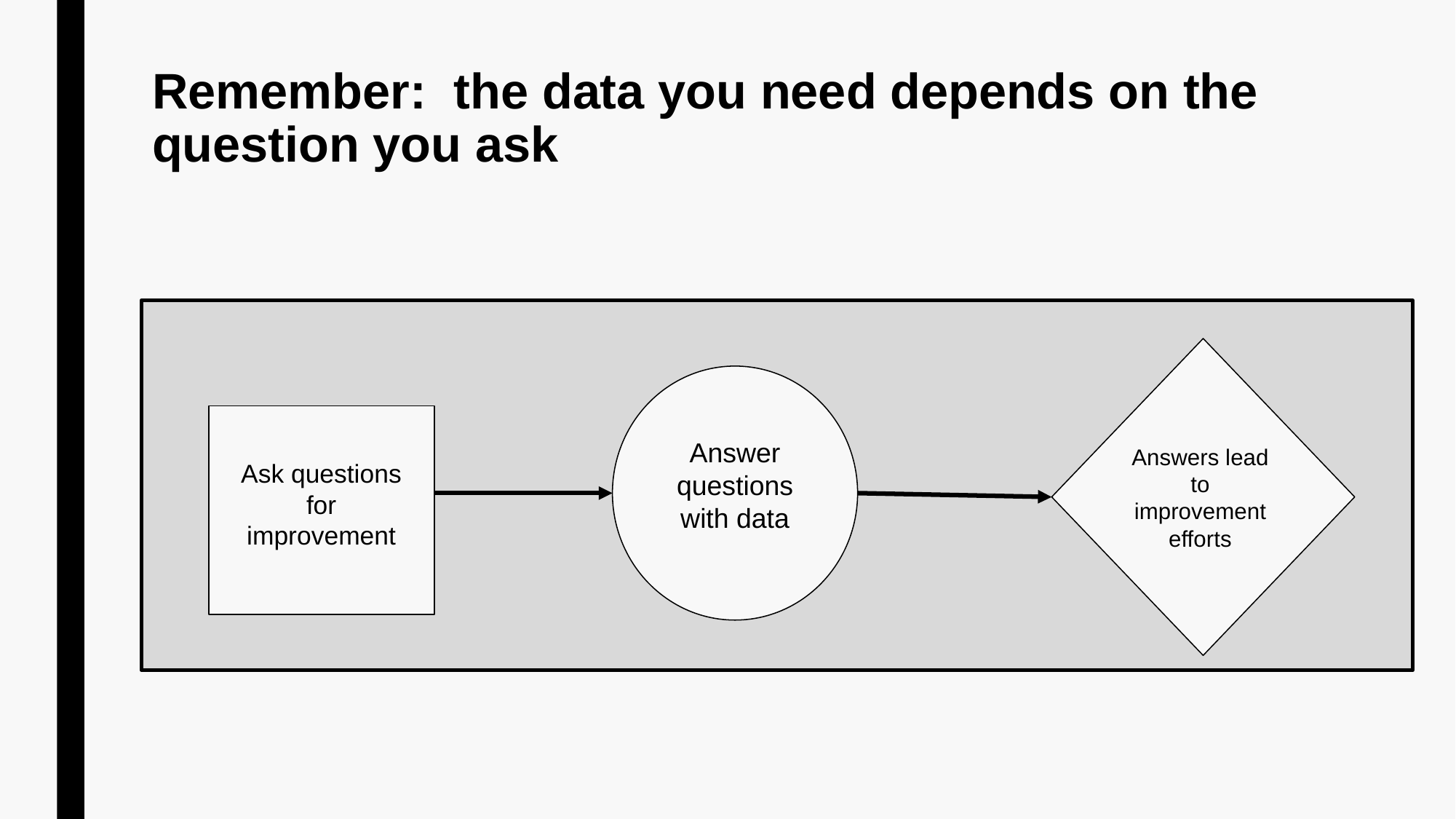

# Remember:  the data you need depends on the question you ask

Answer questions with data
Ask questions for improvement
Answers lead to improvement efforts